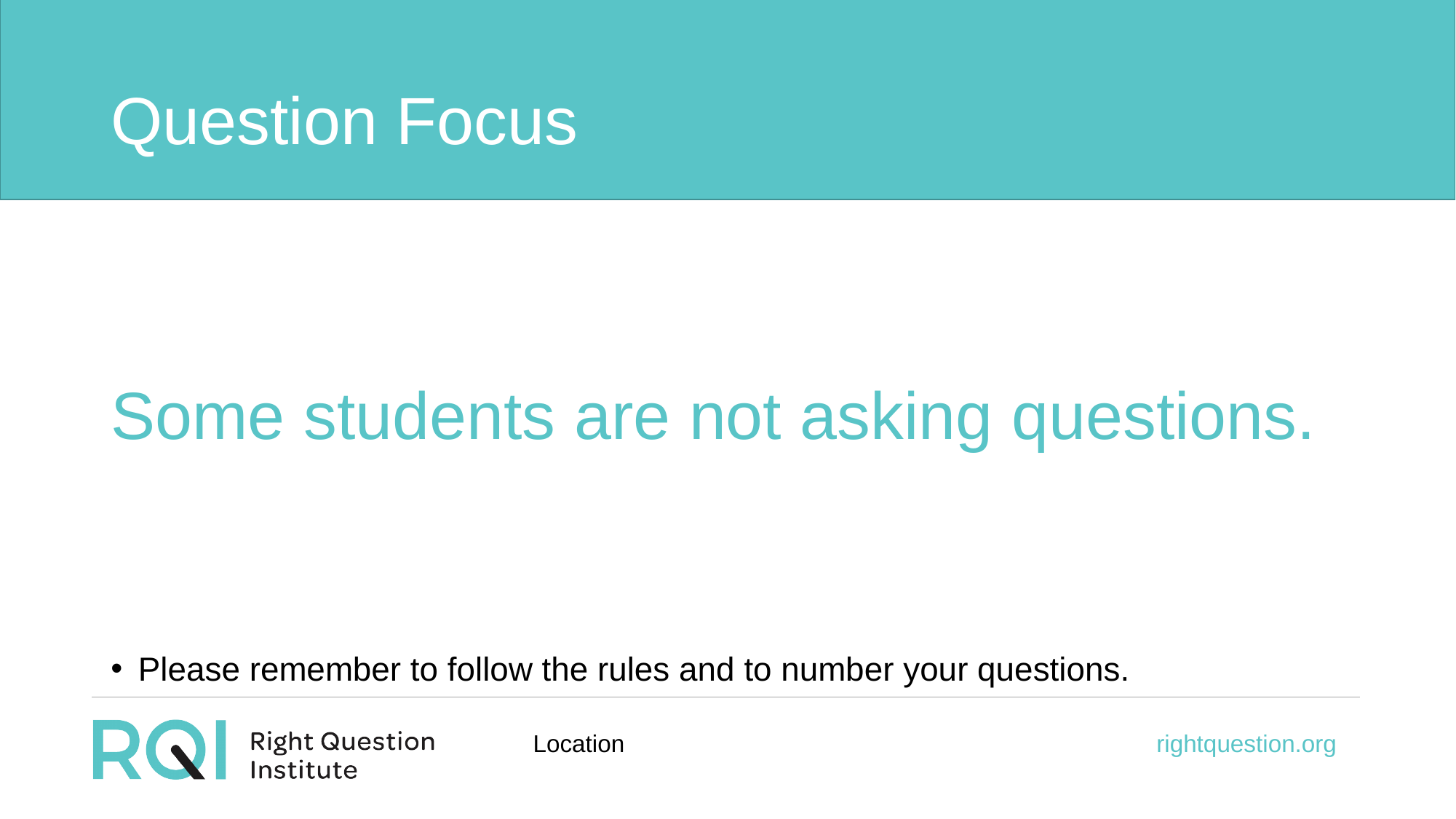

# Question Focus
Some students are not asking questions.
Please remember to follow the rules and to number your questions.